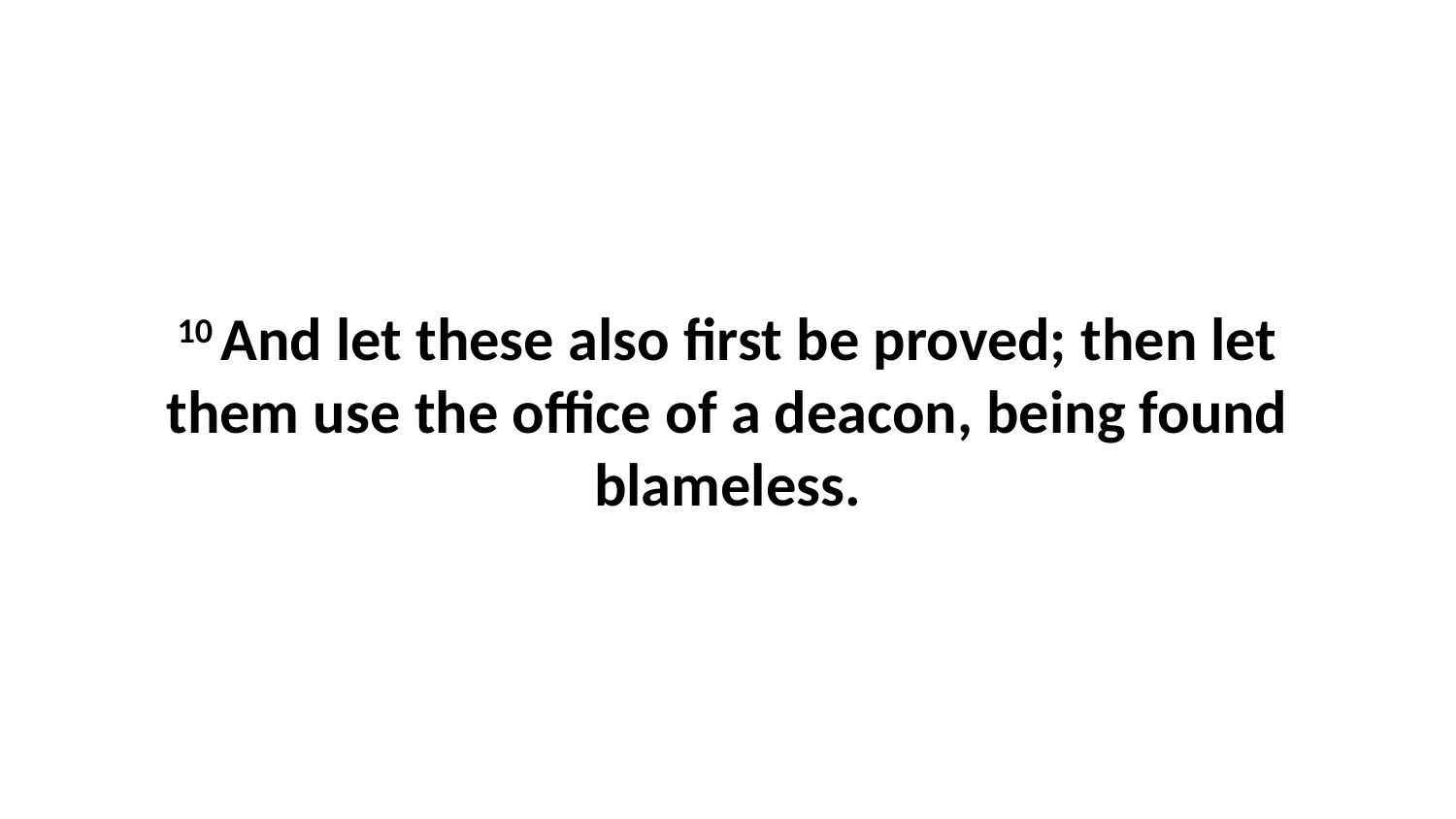

10 And let these also first be proved; then let them use the office of a deacon, being found blameless.